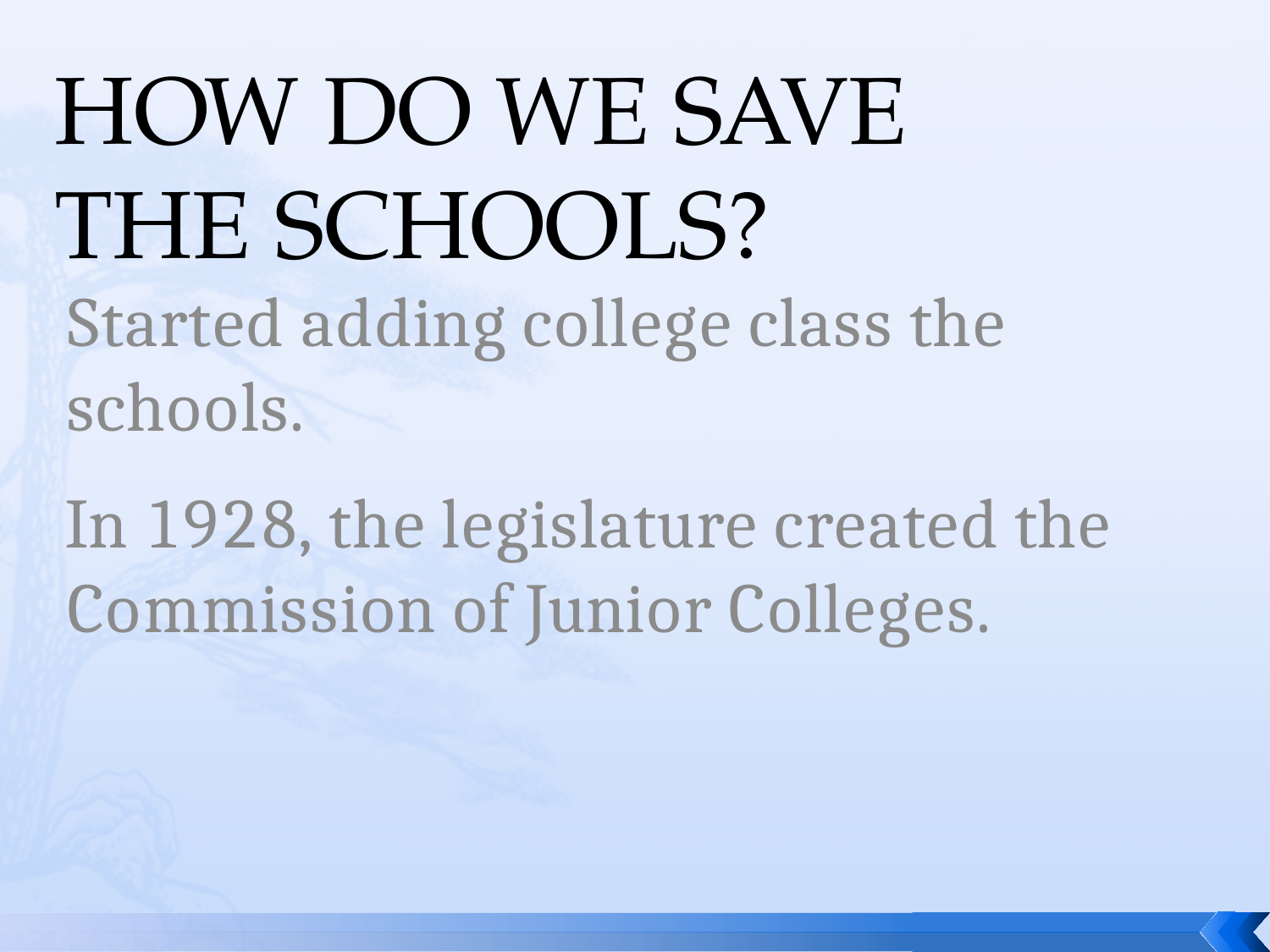

# How do we save the schools?
Started adding college class the schools.
In 1928, the legislature created the Commission of Junior Colleges.